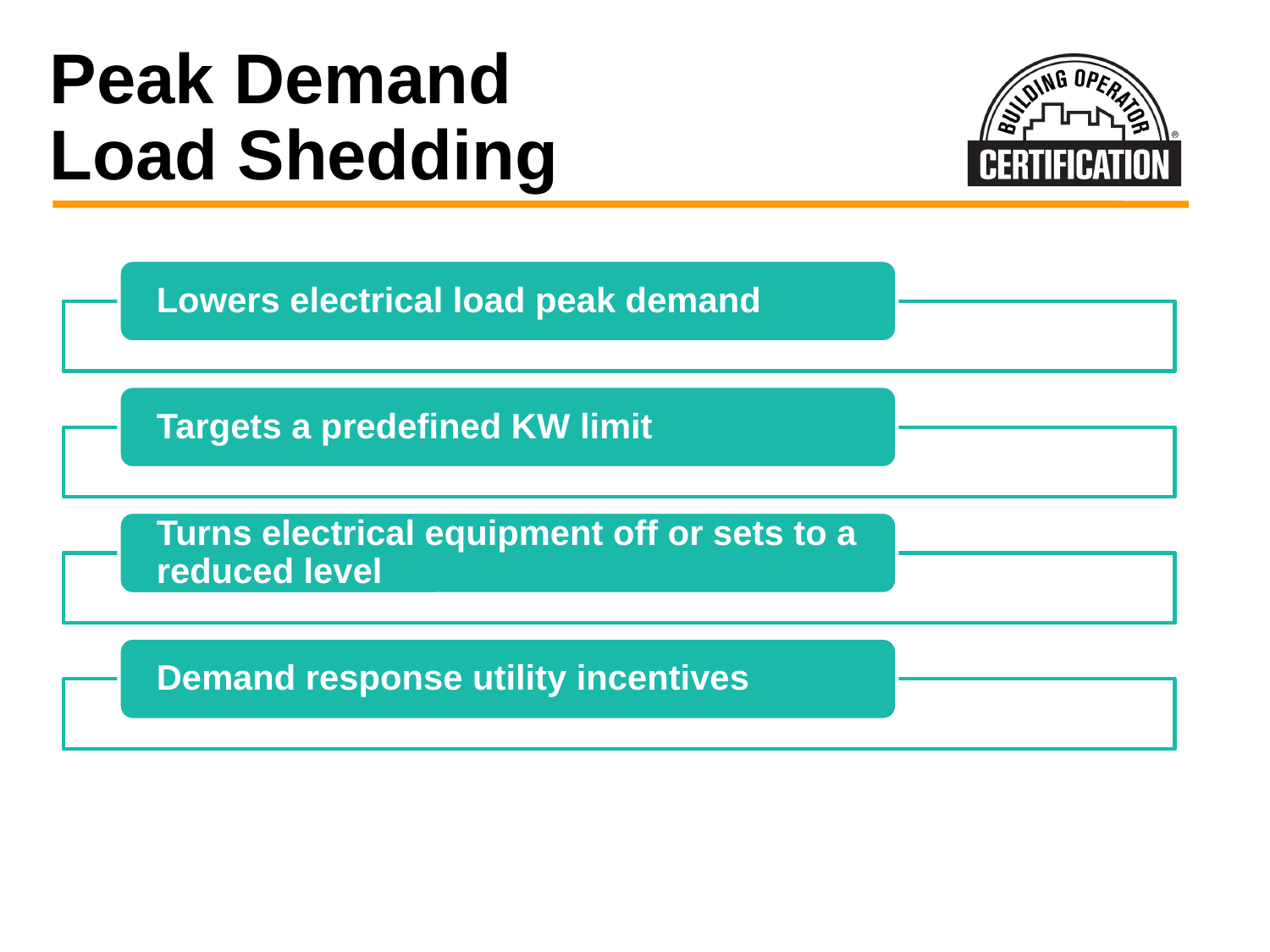

Peak Demand
Load Shedding
Lowers electrical load peak demand
Targets a predefined KW limit
Turns electrical equipment off or sets to a reduced level
Demand response utility incentives